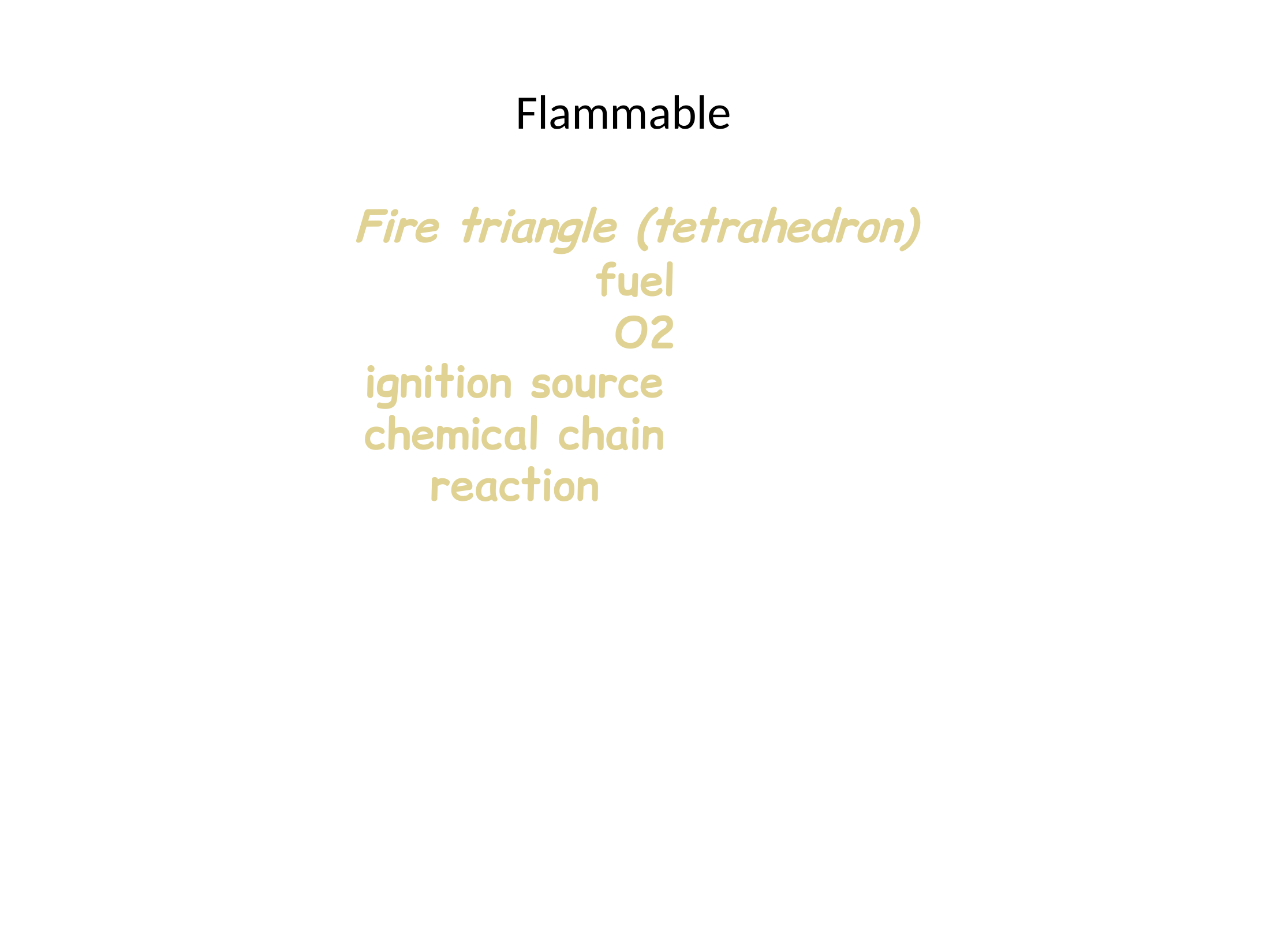

# Flammable
Fire triangle (tetrahedron)
fuel  O2
ignition source
chemical chain reaction